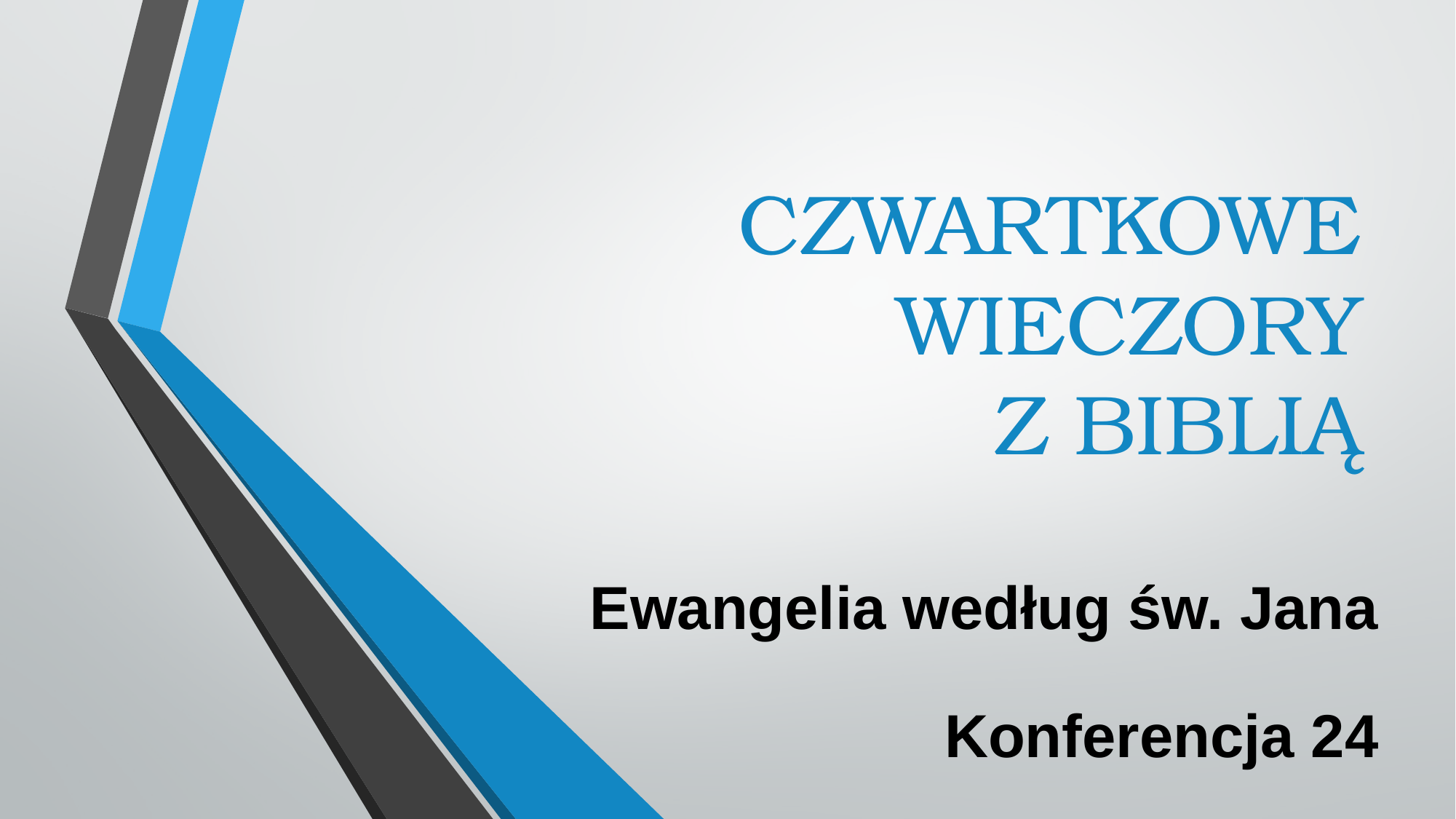

# CZWARTKOWE WIECZORY Z BIBLIĄ
Ewangelia według św. Jana

Konferencja 24